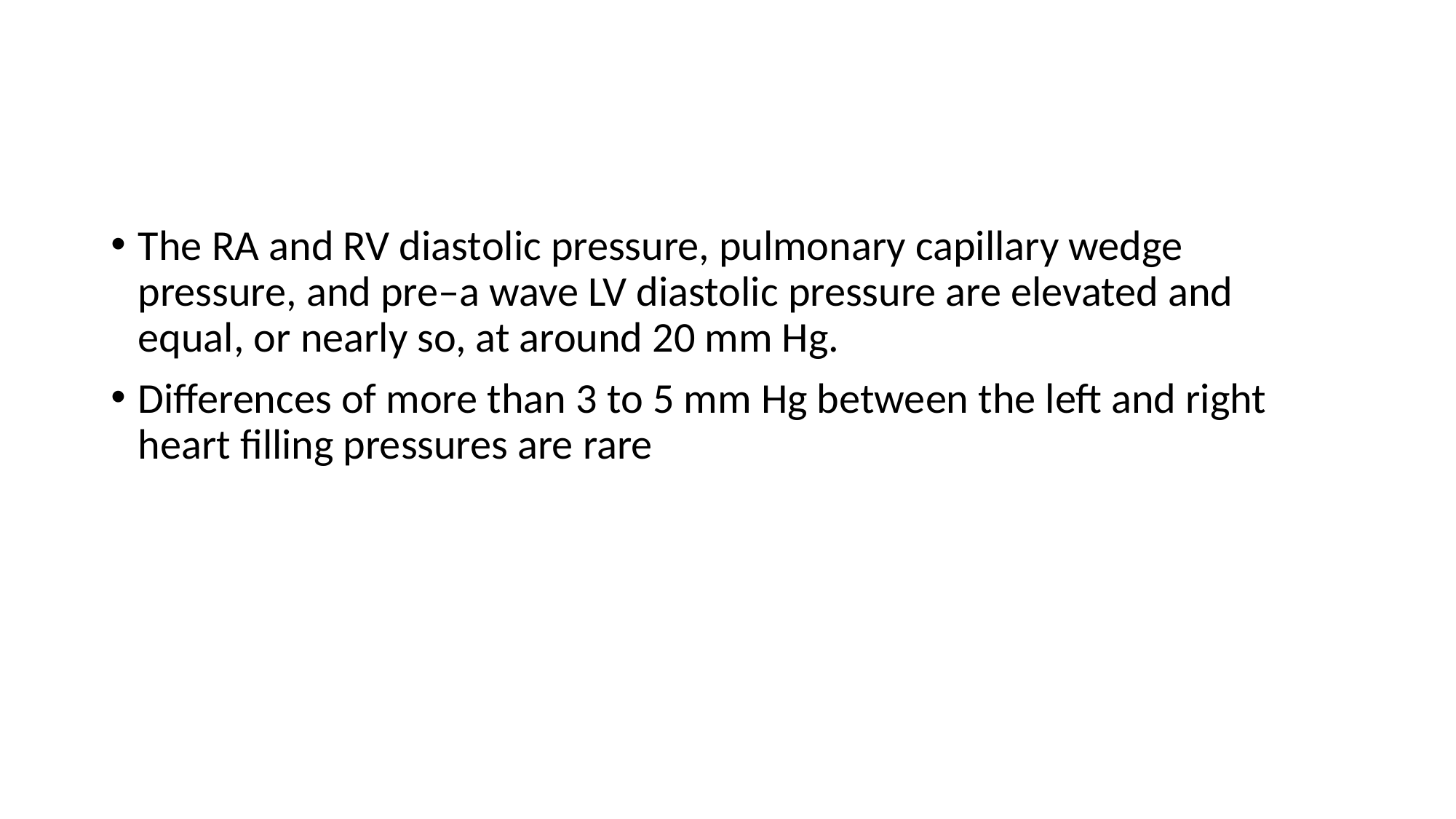

#
The RA and RV diastolic pressure, pulmonary capillary wedge pressure, and pre–a wave LV diastolic pressure are elevated and equal, or nearly so, at around 20 mm Hg.
Differences of more than 3 to 5 mm Hg between the left and right heart filling pressures are rare